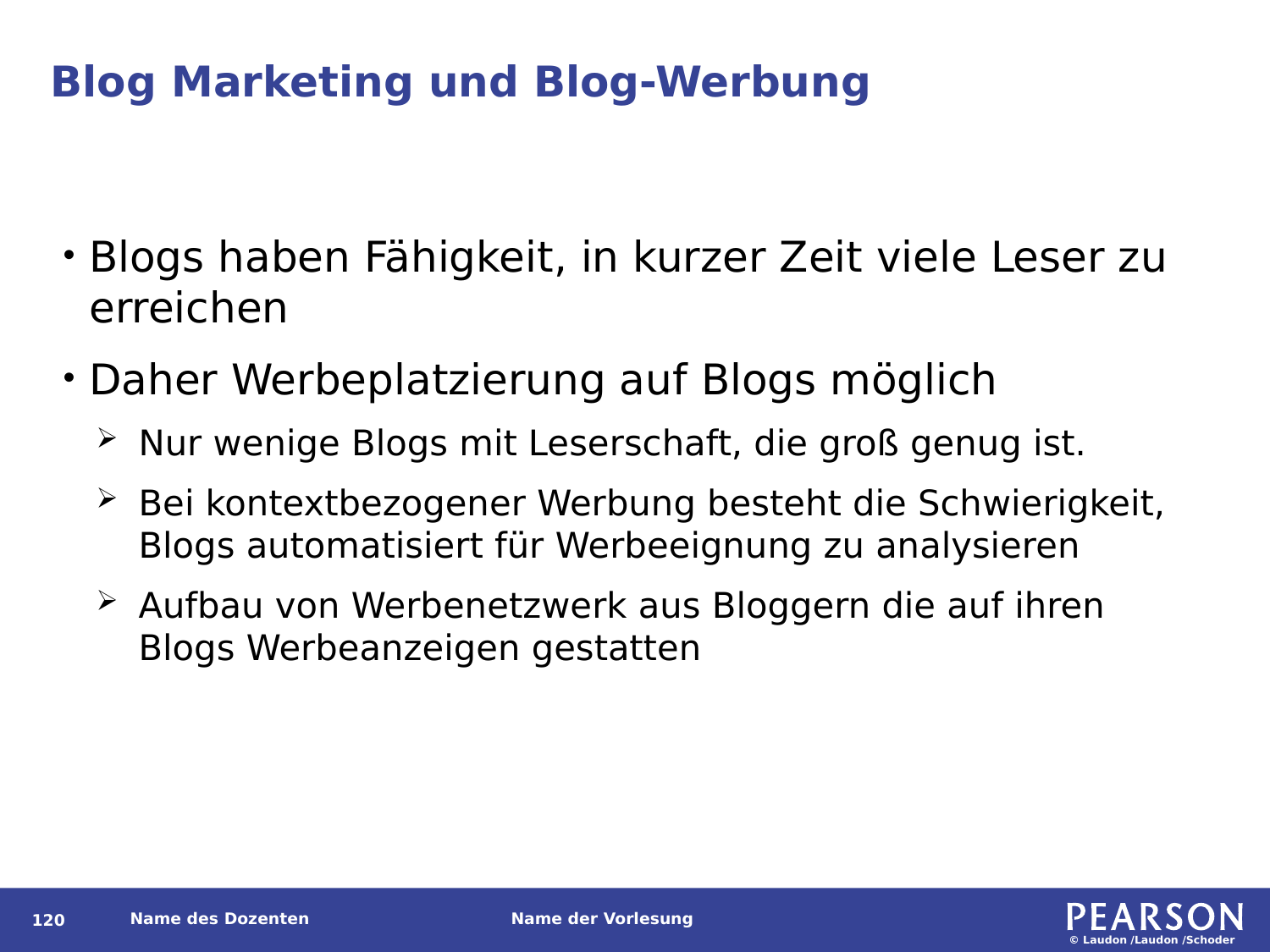

# Blog Marketing und Blog-Werbung

Blogs haben Fähigkeit, in kurzer Zeit viele Leser zu erreichen
Daher Werbeplatzierung auf Blogs möglich
Nur wenige Blogs mit Leserschaft, die groß genug ist.
Bei kontextbezogener Werbung besteht die Schwierigkeit, Blogs automatisiert für Werbeeignung zu analysieren
Aufbau von Werbenetzwerk aus Bloggern die auf ihren Blogs Werbeanzeigen gestatten
120